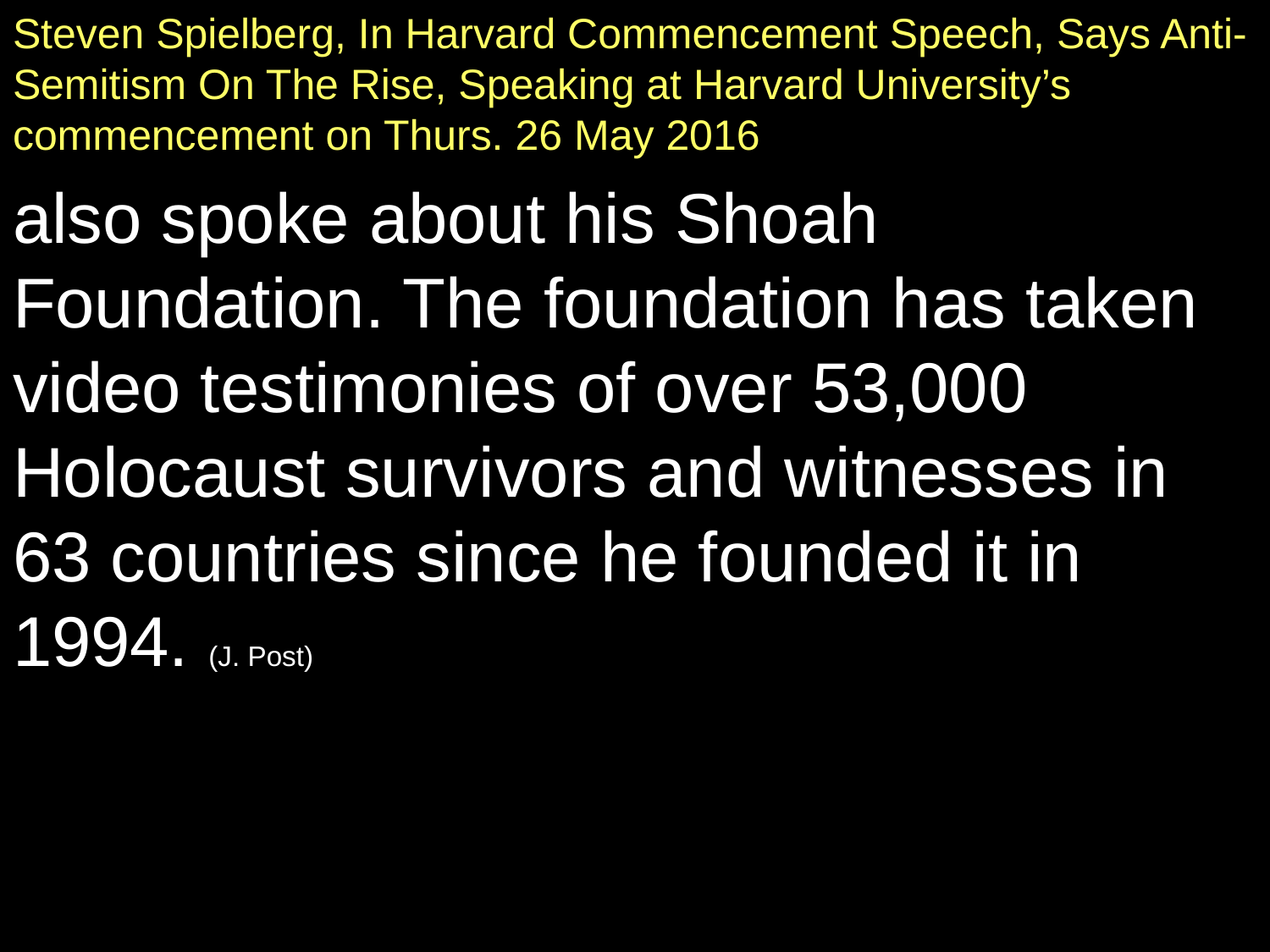

Steven Spielberg, In Harvard Commencement Speech, Says Anti-Semitism On The Rise, Speaking at Harvard University’s commencement on Thurs. 26 May 2016
also spoke about his Shoah Foundation. The foundation has taken video testimonies of over 53,000 Holocaust survivors and witnesses in 63 countries since he founded it in 1994. (J. Post)